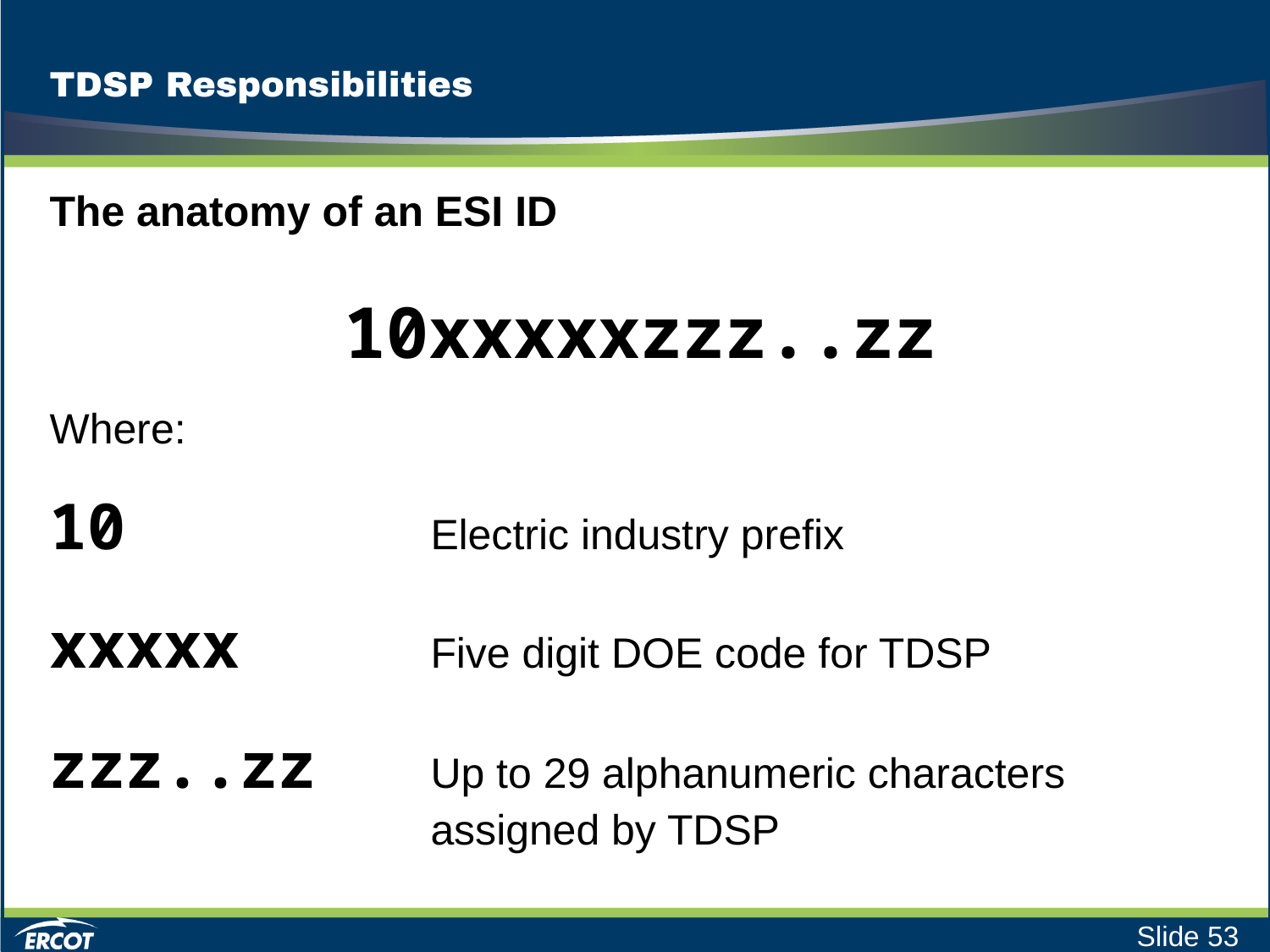

# TDSP Responsibilities
The anatomy of an ESI ID
10xxxxxzzz..zz
Where:
10	Electric industry prefix
xxxxx	Five digit DOE code for TDSP
zzz..zz 	Up to 29 alphanumeric characters assigned by TDSP